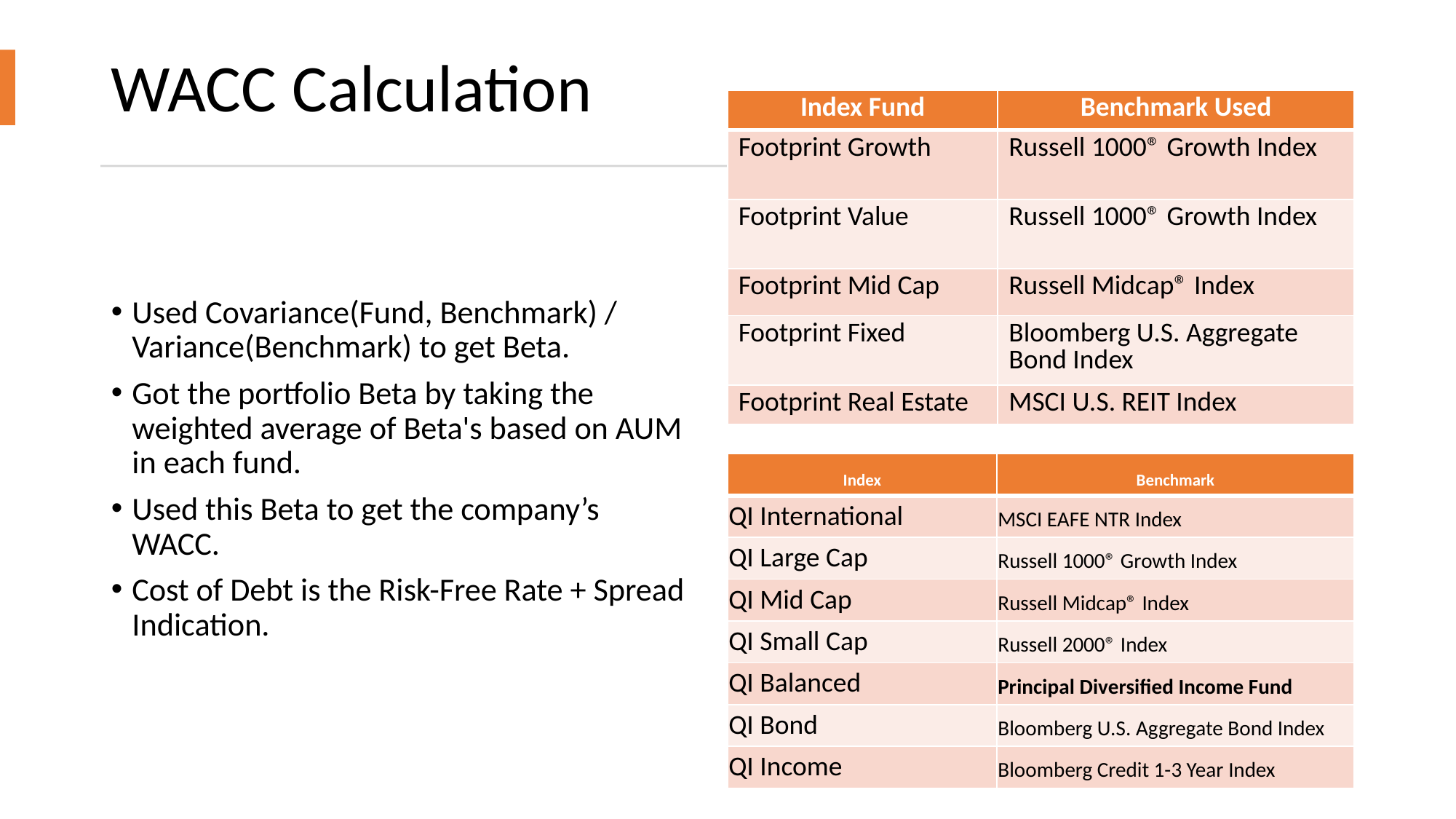

# WACC Calculation

| Index Fund | Benchmark Used |
| --- | --- |
| Footprint Growth | Russell 1000® Growth Index |
| Footprint Value | Russell 1000® Growth Index |
| Footprint Mid Cap | Russell Midcap® Index |
| Footprint Fixed | Bloomberg U.S. Aggregate Bond Index |
| Footprint Real Estate | MSCI U.S. REIT Index |

Used Covariance(Fund, Benchmark) / Variance(Benchmark) to get Beta.
Got the portfolio Beta by taking the weighted average of Beta's based on AUM in each fund.
Used this Beta to get the company’s WACC.
Cost of Debt is the Risk-Free Rate + Spread Indication.
| Index | Benchmark |
| --- | --- |
| QI International | MSCI EAFE NTR Index |
| QI Large Cap | Russell 1000® Growth Index |
| QI Mid Cap | Russell Midcap® Index |
| QI Small Cap | Russell 2000® Index |
| QI Balanced | Principal Diversified Income Fund |
| QI Bond | Bloomberg U.S. Aggregate Bond Index |
| QI Income | Bloomberg Credit 1-3 Year Index |